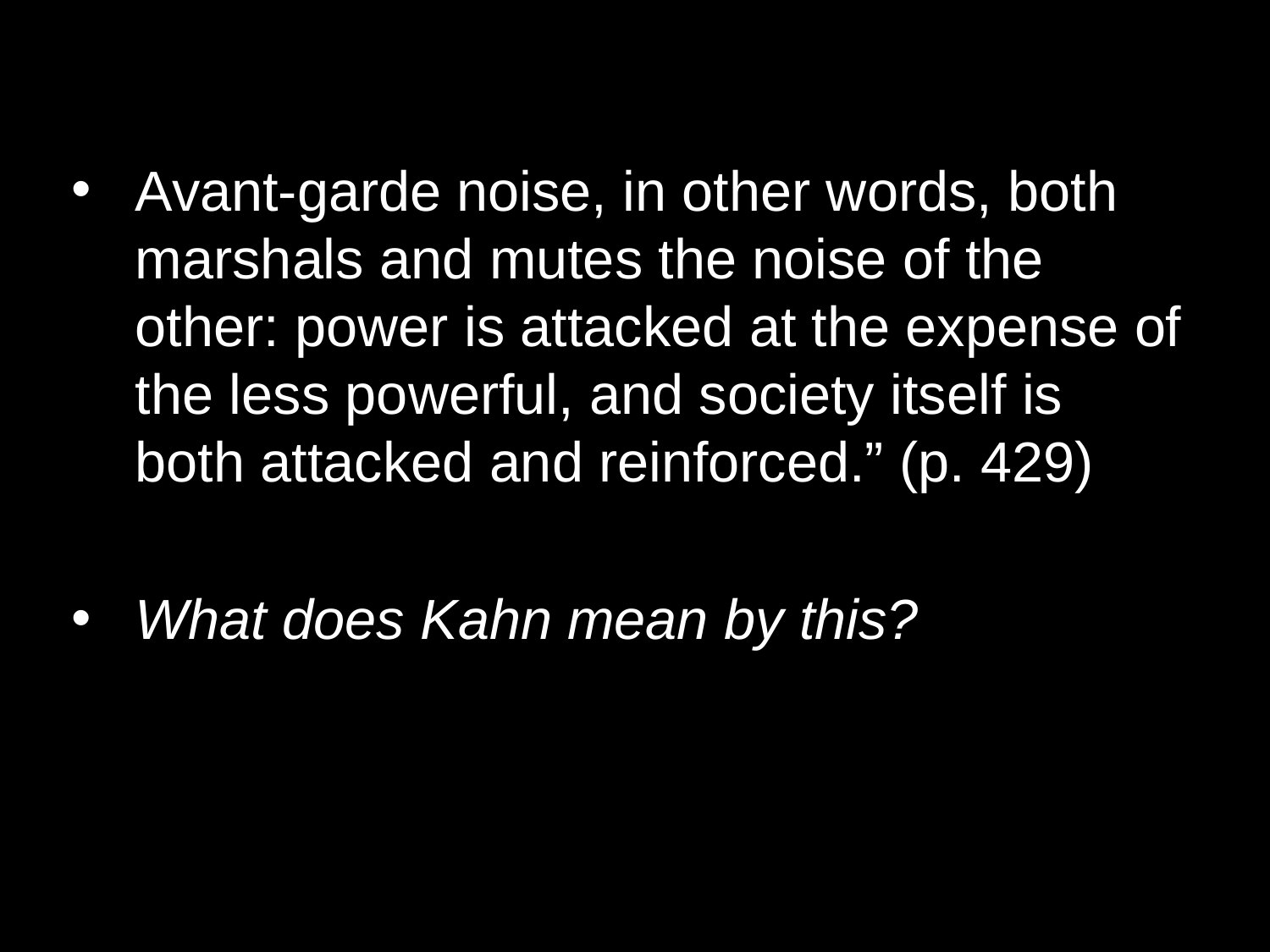

Avant-garde noise, in other words, both marshals and mutes the noise of the other: power is attacked at the expense of the less powerful, and society itself is both attacked and reinforced.” (p. 429)

What does Kahn mean by this?